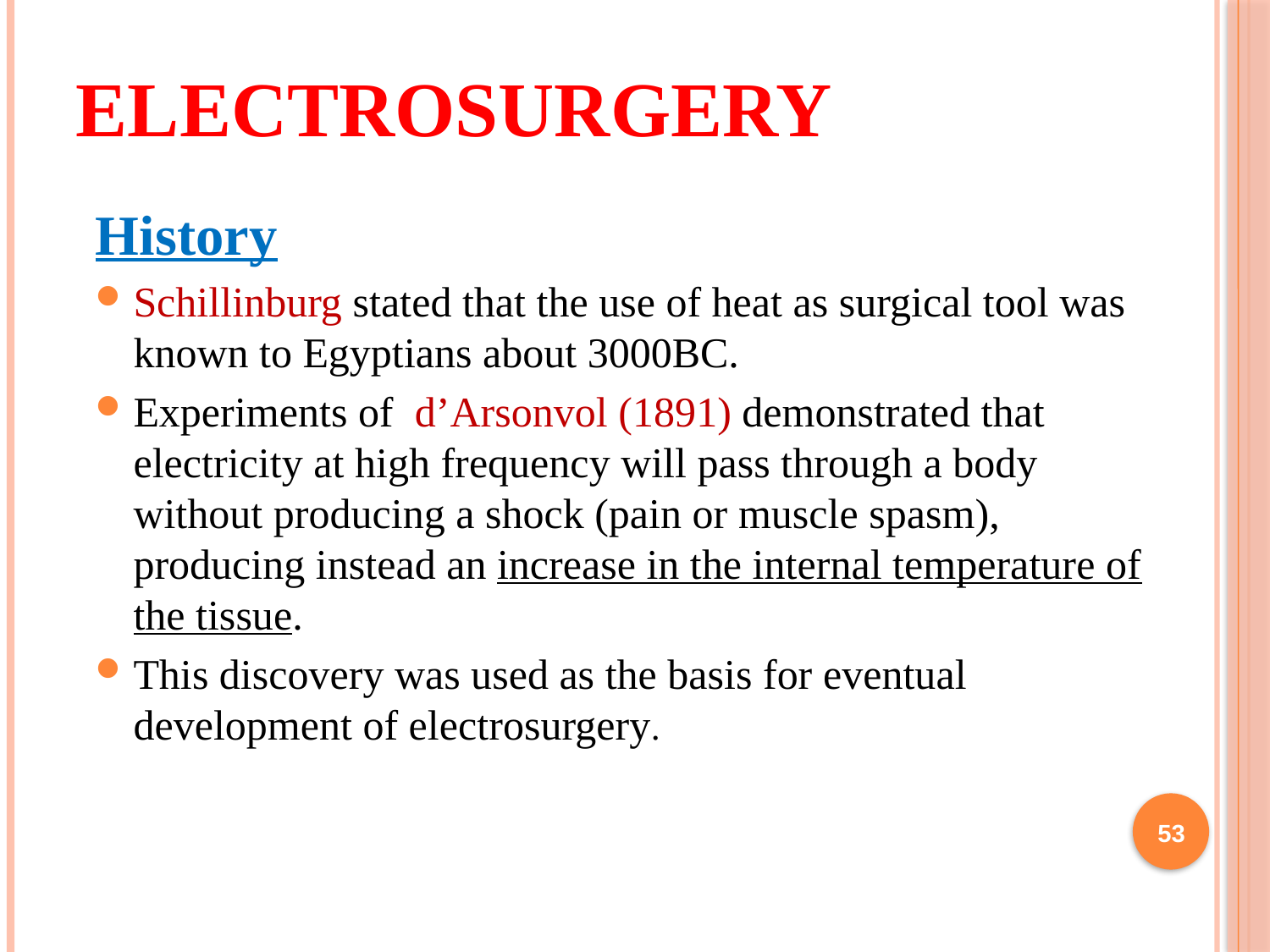

# Electrosurgery
History
Schillinburg stated that the use of heat as surgical tool was known to Egyptians about 3000BC.
Experiments of  d’Arsonvol (1891) demonstrated that electricity at high frequency will pass through a body without producing a shock (pain or muscle spasm), producing instead an increase in the internal temperature of the tissue.
This discovery was used as the basis for eventual development of electrosurgery.
53